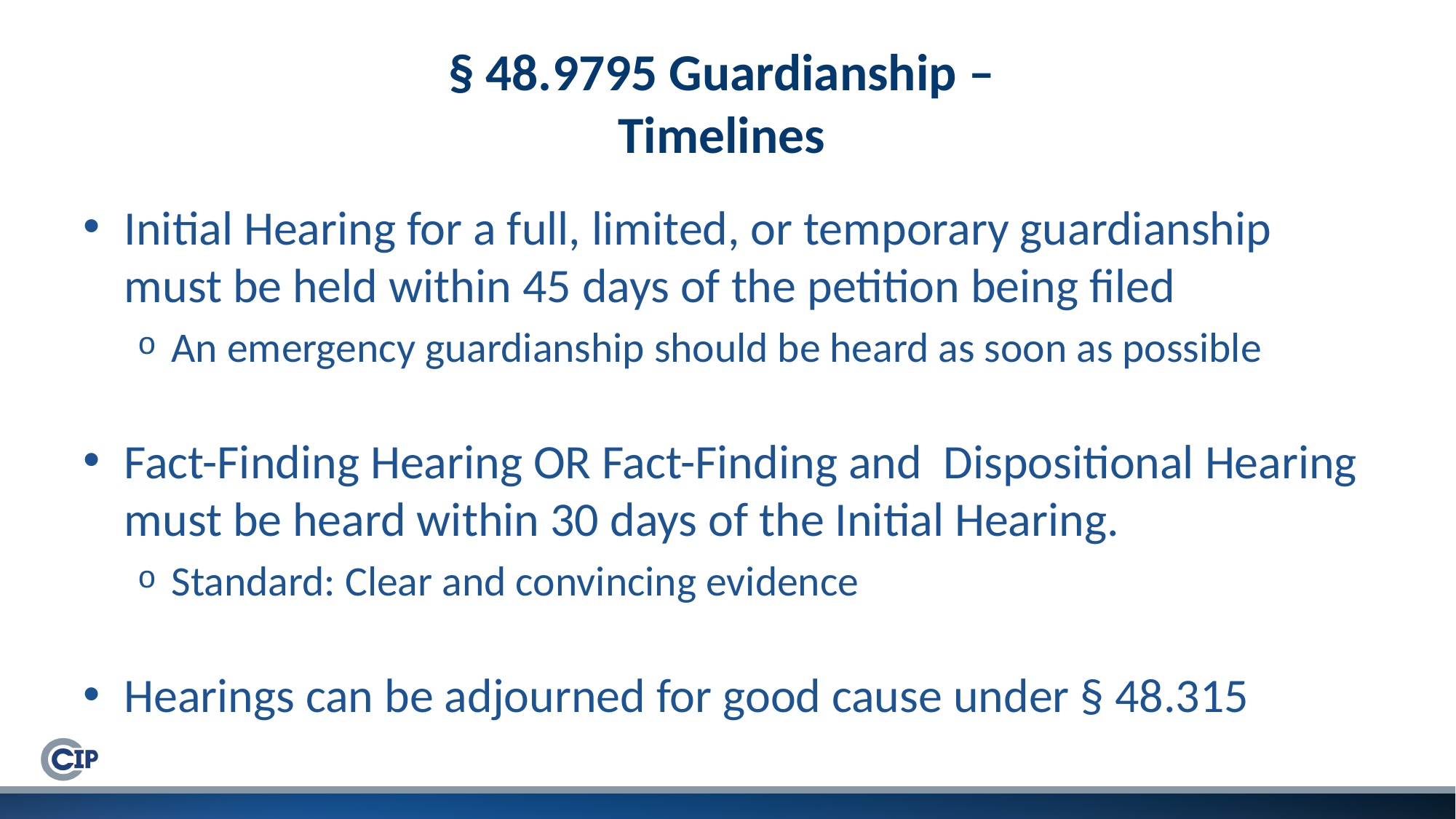

# § 48.9795 Guardianship – Timelines
Initial Hearing for a full, limited, or temporary guardianship must be held within 45 days of the petition being filed
An emergency guardianship should be heard as soon as possible
Fact-Finding Hearing OR Fact-Finding and  Dispositional Hearing must be heard within 30 days of the Initial Hearing.
Standard: Clear and convincing evidence
Hearings can be adjourned for good cause under § 48.315